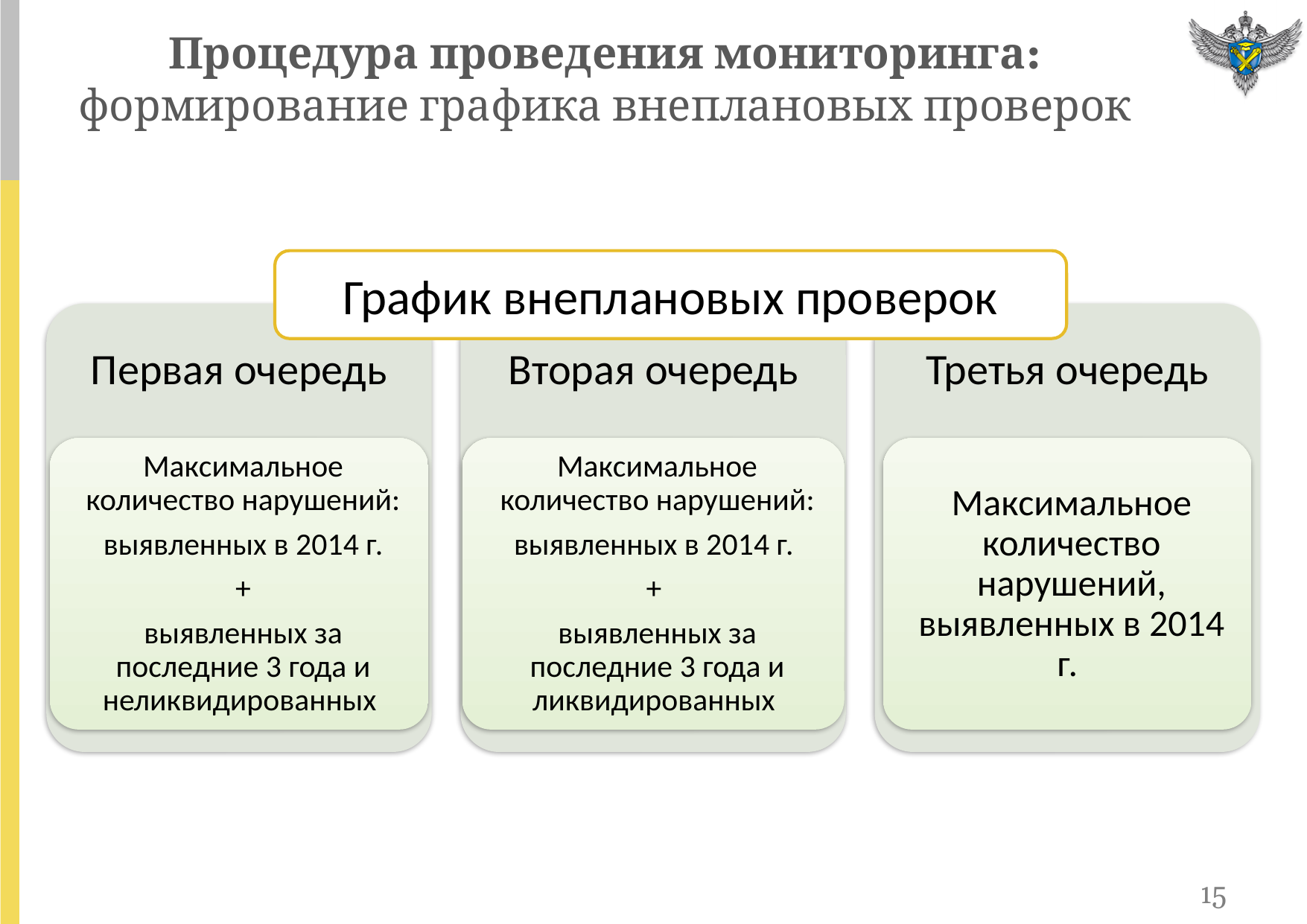

Процедура проведения мониторинга: формирование графика внеплановых проверок

График внеплановых проверок
Первая очередь
Максимальное количество нарушений:
выявленных в 2014 г.
+
выявленных за последние 3 года и неликвидированных
Вторая очередь
Максимальное количество нарушений:
выявленных в 2014 г.
+
выявленных за последние 3 года и ликвидированных
Третья очередь
Максимальное количество нарушений, выявленных в 2014 г.